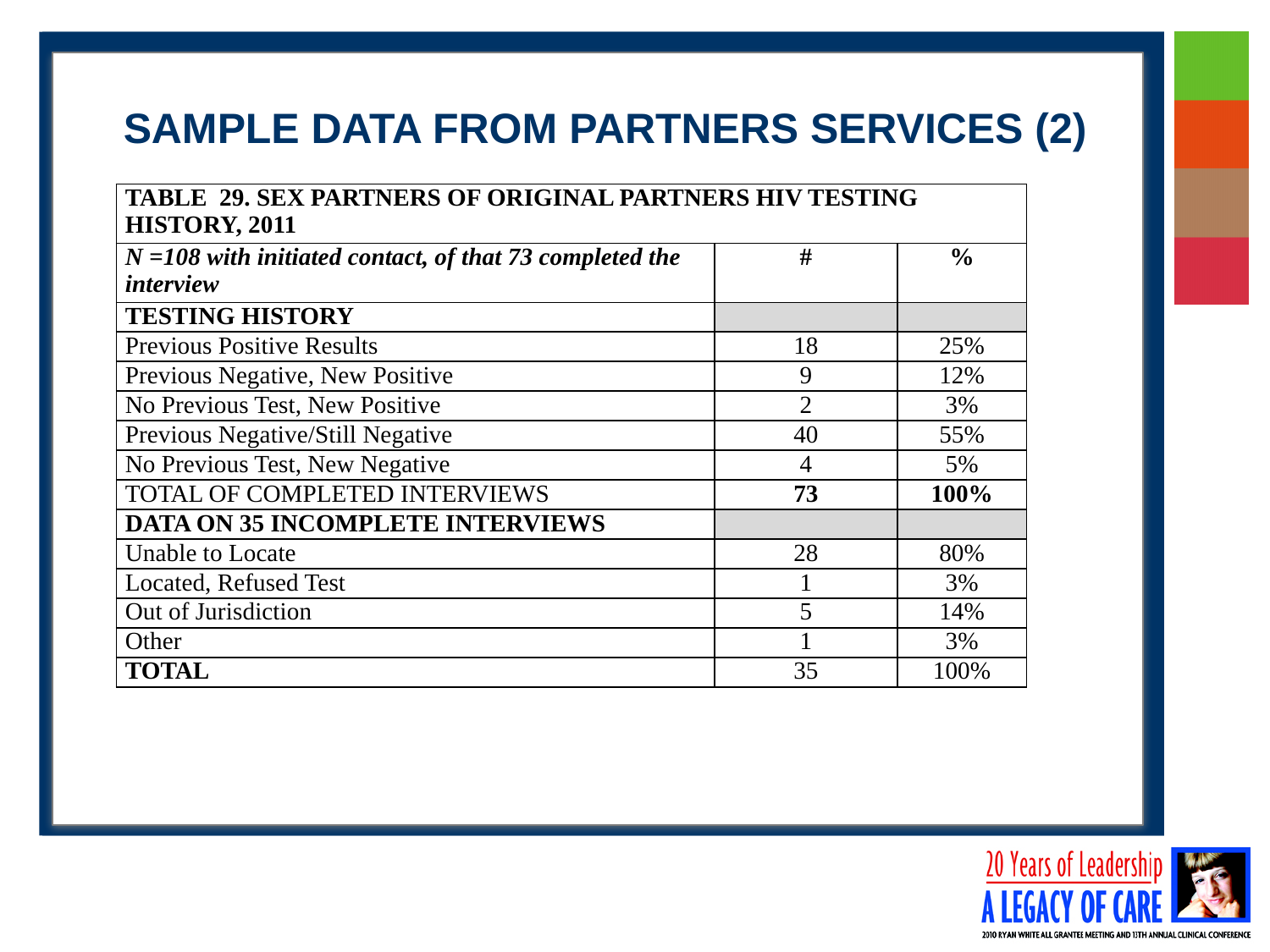

SAMPLE DATA FROM PARTNERS SERVICES (2)
| TABLE 29. SEX PARTNERS OF ORIGINAL PARTNERS HIV TESTING HISTORY, 2011 |  |  |
| --- | --- | --- |
| N =108 with initiated contact, of that 73 completed the interview | # | % |
| TESTING HISTORY |  |  |
| Previous Positive Results | 18 | 25% |
| Previous Negative, New Positive | 9 | 12% |
| No Previous Test, New Positive | 2 | 3% |
| Previous Negative/Still Negative | 40 | 55% |
| No Previous Test, New Negative | 4 | 5% |
| TOTAL OF COMPLETED INTERVIEWS | 73 | 100% |
| DATA ON 35 INCOMPLETE INTERVIEWS |  |  |
| Unable to Locate | 28 | 80% |
| Located, Refused Test | 1 | 3% |
| Out of Jurisdiction | 5 | 14% |
| Other | 1 | 3% |
| TOTAL | 35 | 100% |